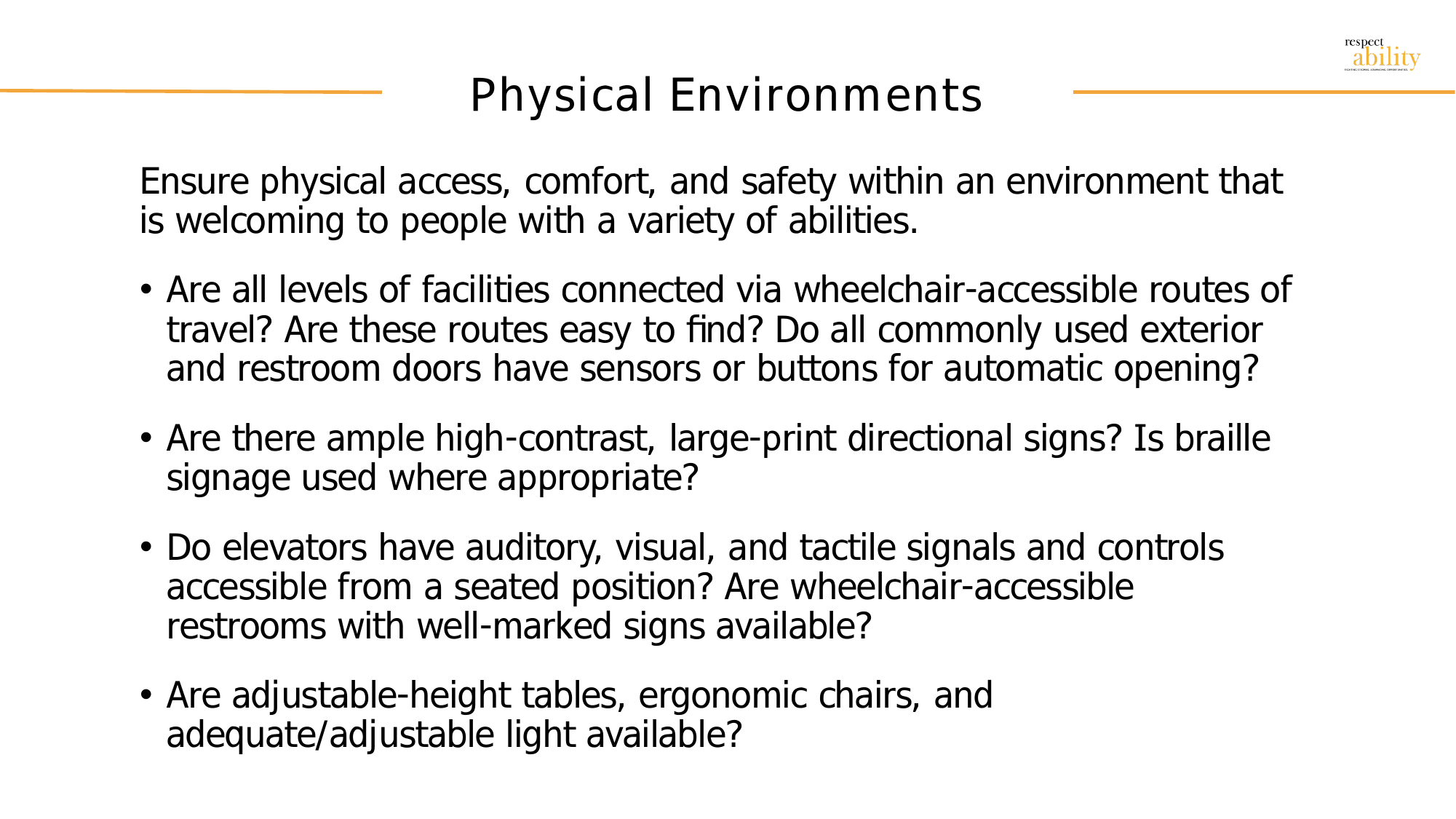

# Physical Environments
Ensure physical access, comfort, and safety within an environment that is welcoming to people with a variety of abilities.
Are all levels of facilities connected via wheelchair-accessible routes of travel? Are these routes easy to find? Do all commonly used exterior and restroom doors have sensors or buttons for automatic opening?
Are there ample high-contrast, large-print directional signs? Is braille signage used where appropriate?
Do elevators have auditory, visual, and tactile signals and controls accessible from a seated position? Are wheelchair-accessible restrooms with well-marked signs available?
Are adjustable-height tables, ergonomic chairs, and adequate/adjustable light available?